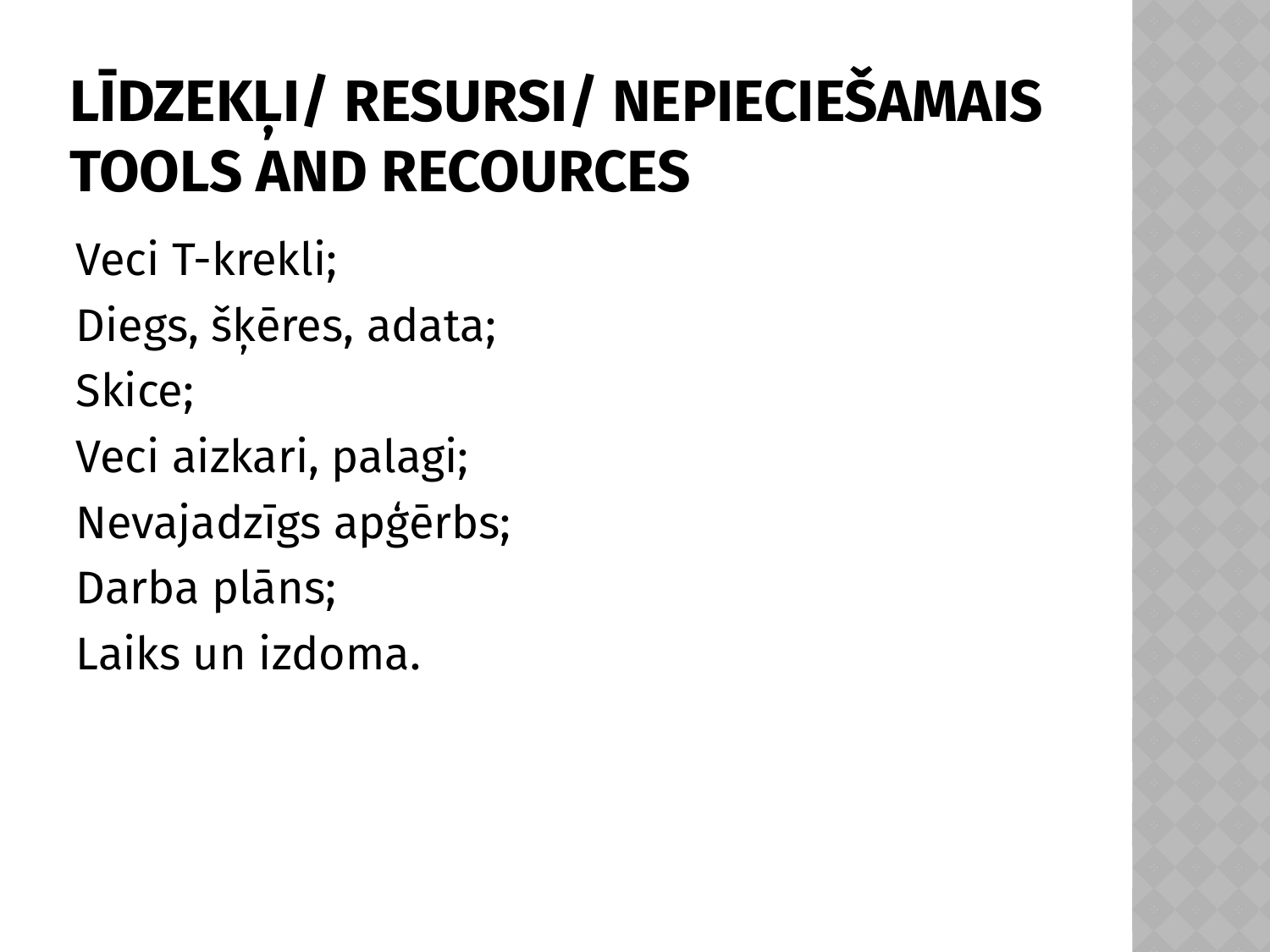

# Līdzekļi/ resursi/ nepieciešamais TOOLS AND RECOURCES
Veci T-krekli;
Diegs, šķēres, adata;
Skice;
Veci aizkari, palagi;
Nevajadzīgs apģērbs;
Darba plāns;
Laiks un izdoma.